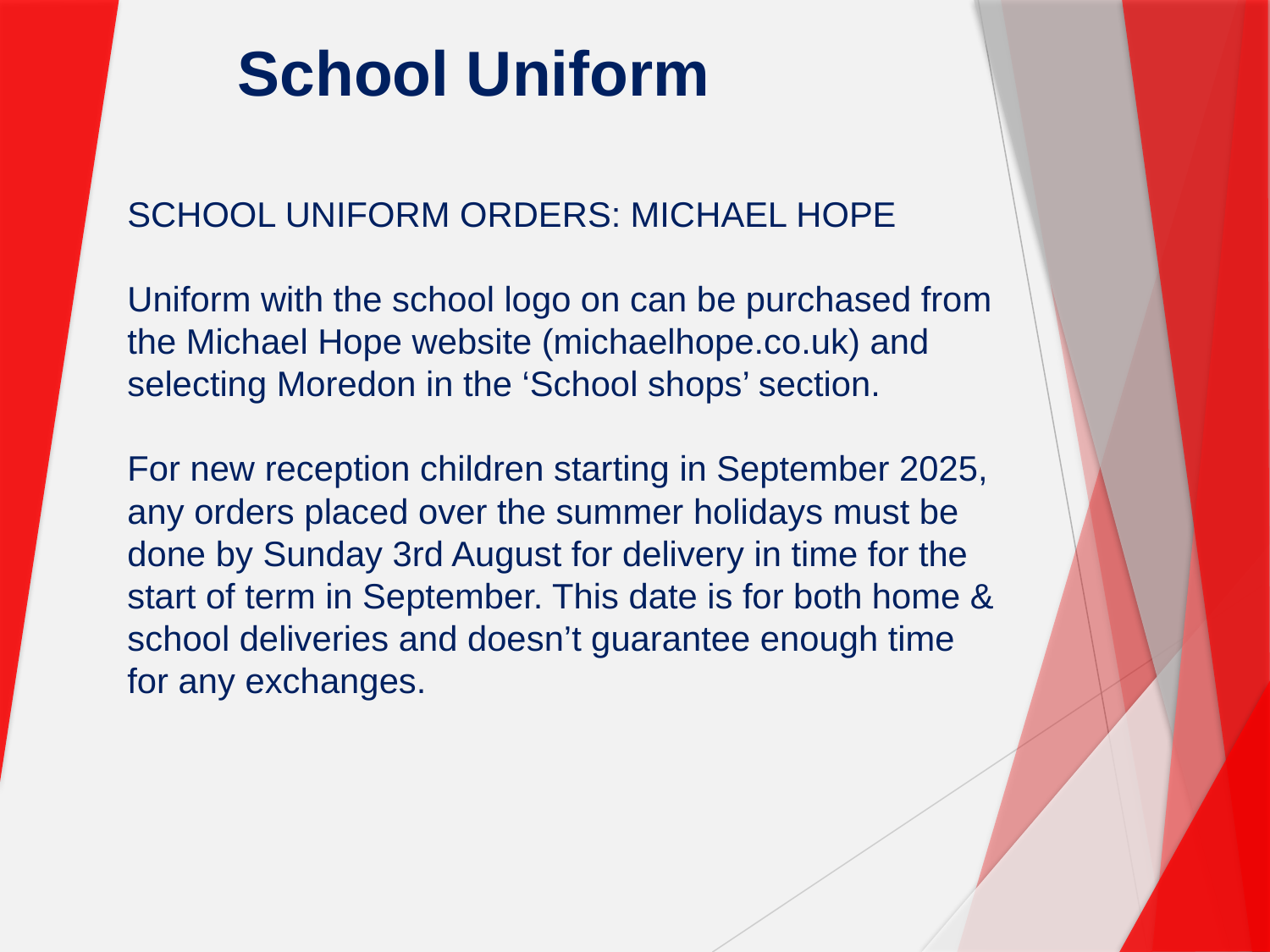

School Uniform
SCHOOL UNIFORM ORDERS: MICHAEL HOPE
Uniform with the school logo on can be purchased from the Michael Hope website (michaelhope.co.uk) and selecting Moredon in the ‘School shops’ section.

For new reception children starting in September 2025, any orders placed over the summer holidays must be done by Sunday 3rd August for delivery in time for the start of term in September. This date is for both home & school deliveries and doesn’t guarantee enough time for any exchanges.